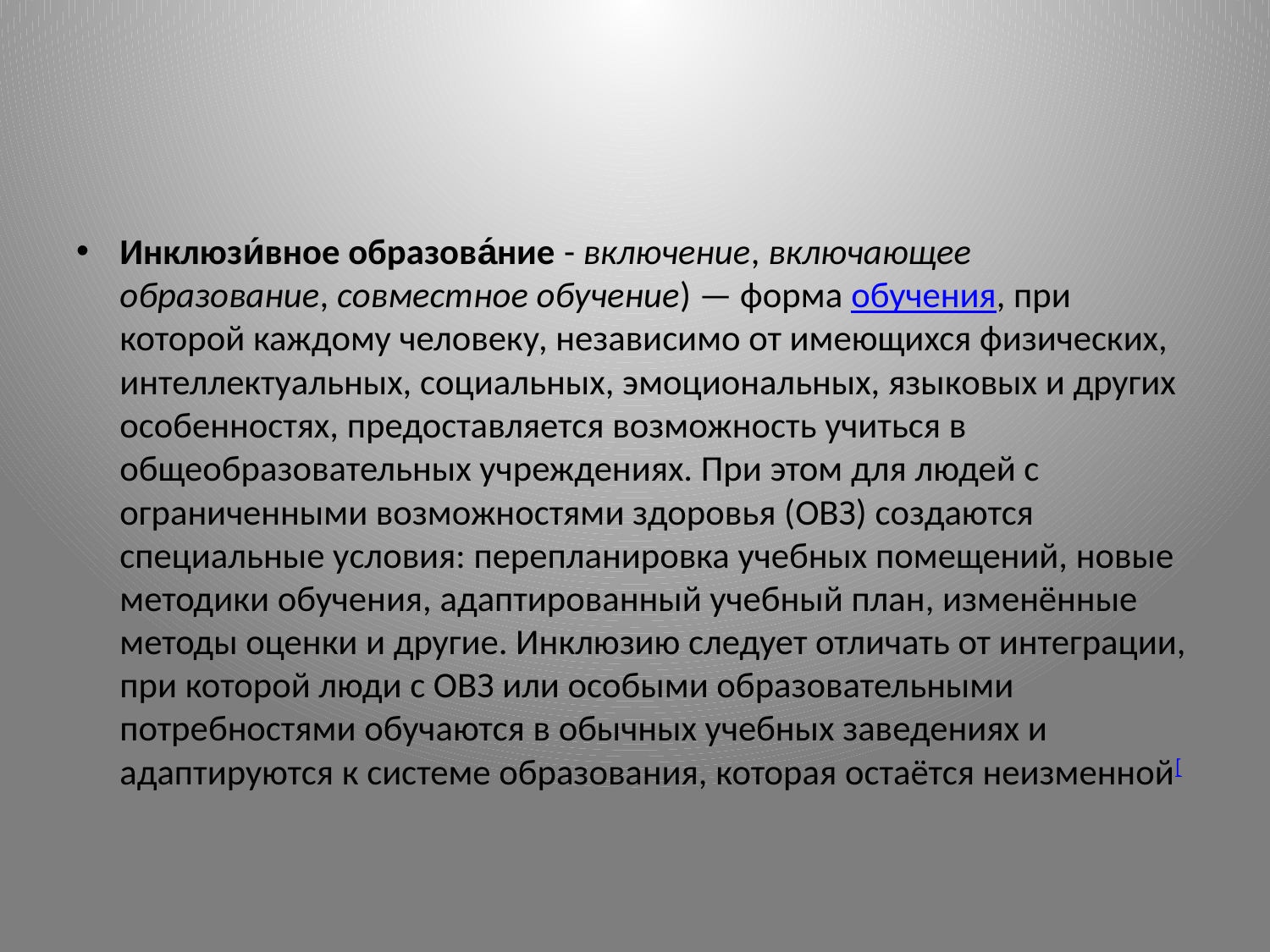

#
Инклюзи́вное образова́ние - включение, включающее образование, совместное обучение) — форма обучения, при которой каждому человеку, независимо от имеющихся физических, интеллектуальных, социальных, эмоциональных, языковых и других особенностях, предоставляется возможность учиться в общеобразовательных учреждениях. При этом для людей с ограниченными возможностями здоровья (ОВЗ) создаются специальные условия: перепланировка учебных помещений, новые методики обучения, адаптированный учебный план, изменённые методы оценки и другие. Инклюзию следует отличать от интеграции, при которой люди с ОВЗ или особыми образовательными потребностями обучаются в обычных учебных заведениях и адаптируются к системе образования, которая остаётся неизменной[